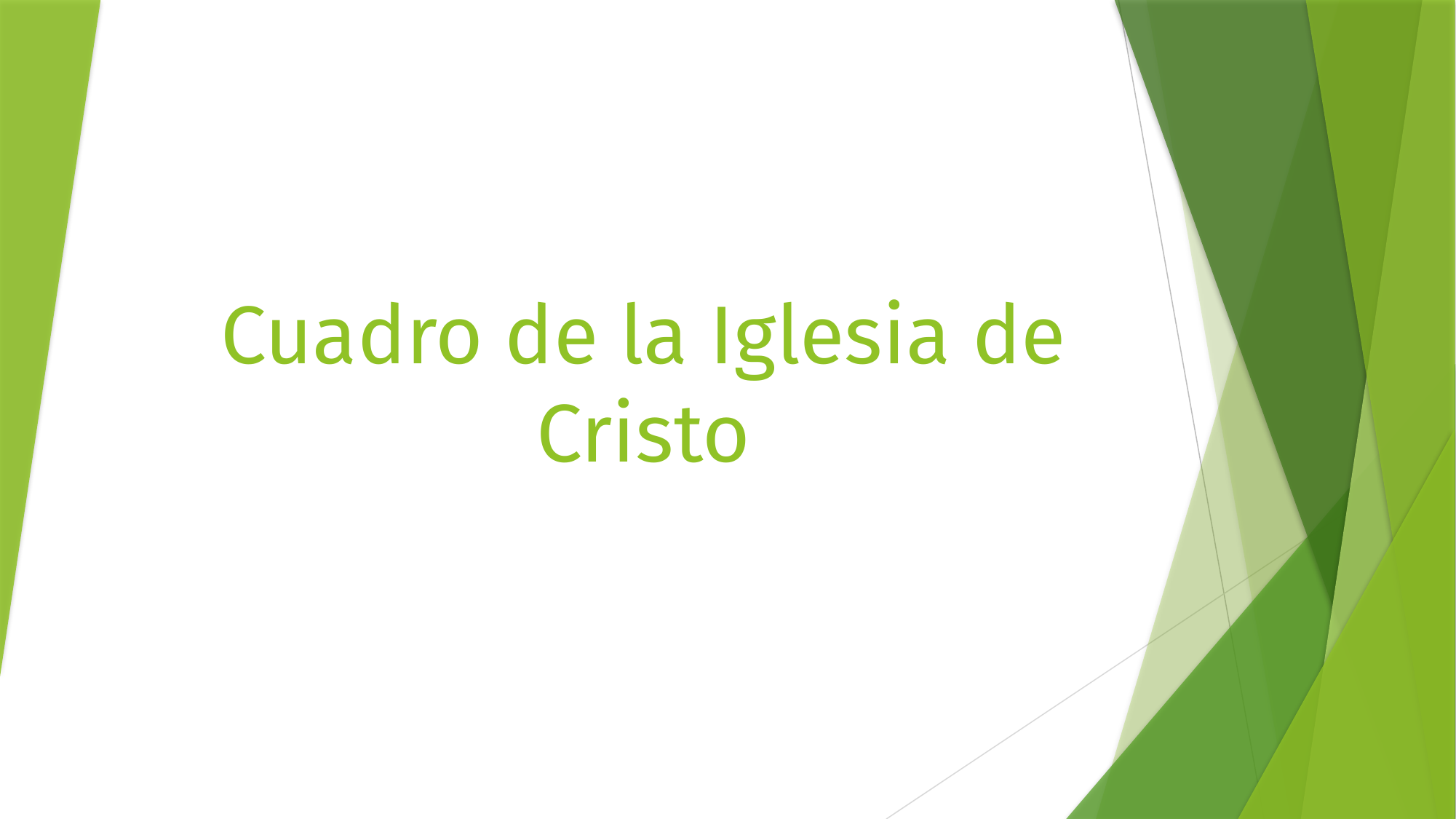

# Cuadro de la Iglesia de Cristo